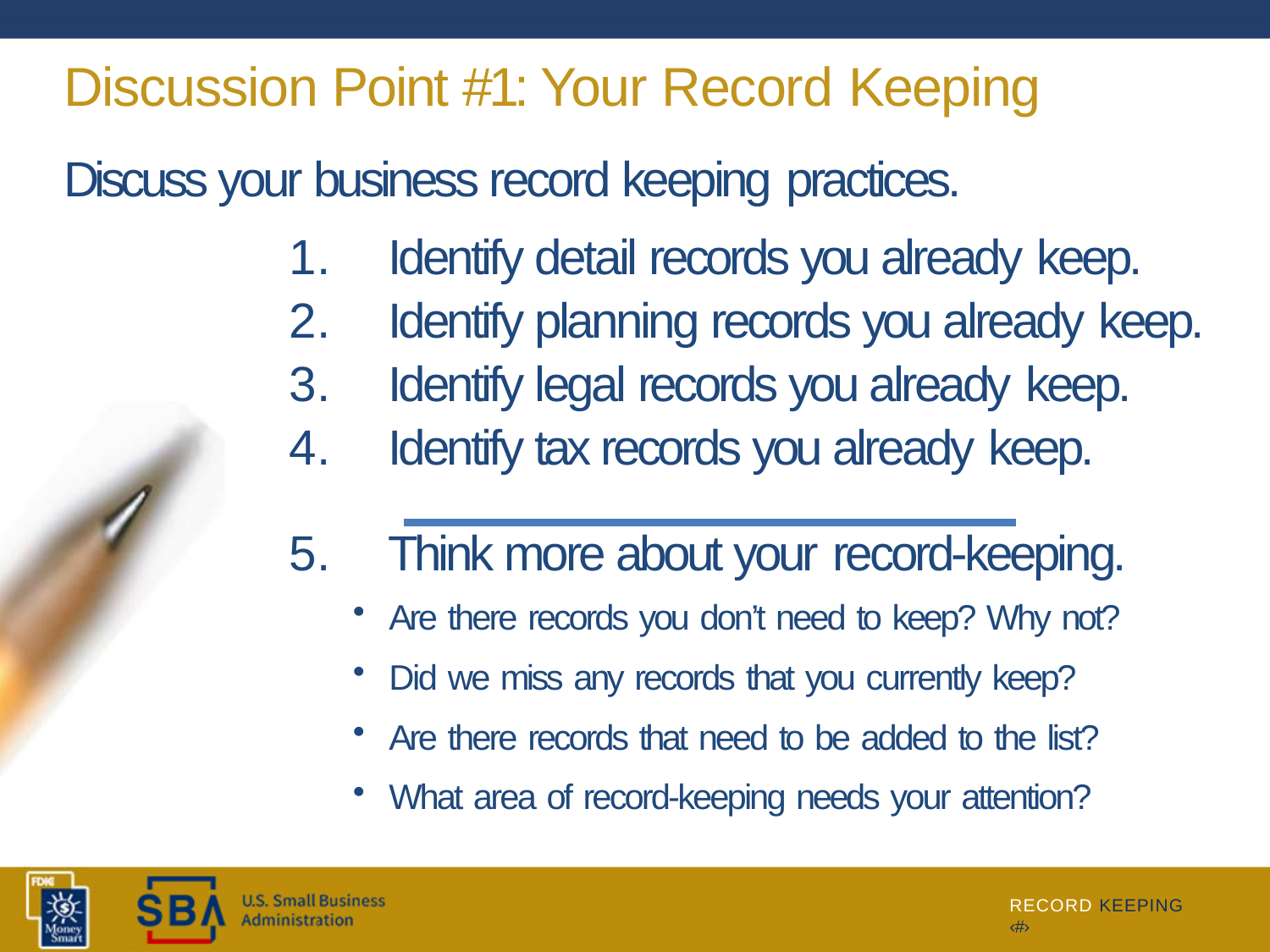

# Discussion Point #1: Your Record Keeping
Discuss your business record keeping practices.
Identify detail records you already keep.
Identify planning records you already keep.
Identify legal records you already keep.
Identify tax records you already keep.

Think more about your record-keeping.
Are there records you don’t need to keep? Why not?
Did we miss any records that you currently keep?
Are there records that need to be added to the list?
What area of record-keeping needs your attention?

RECORD KEEPING ‹#›